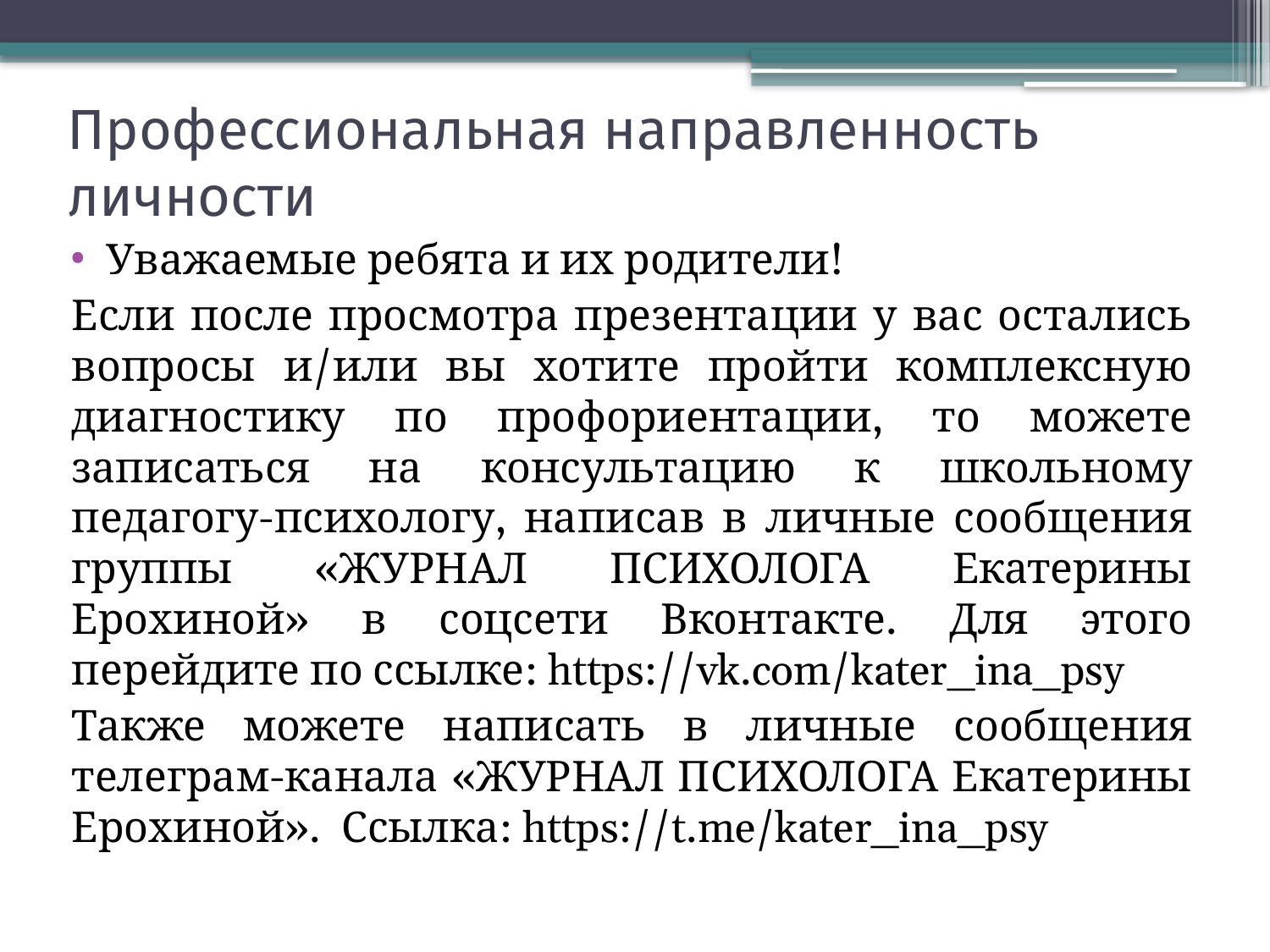

# Профессиональная направленность личности
Уважаемые ребята и их родители!
Если после просмотра презентации у вас остались вопросы и/или вы хотите пройти комплексную диагностику по профориентации, то можете записаться на консультацию к школьному педагогу-психологу, написав в личные сообщения группы «ЖУРНАЛ ПСИХОЛОГА Екатерины Ерохиной» в соцсети Вконтакте. Для этого перейдите по ссылке: https://vk.com/kater_ina_psy
Также можете написать в личные сообщения телеграм-канала «ЖУРНАЛ ПСИХОЛОГА Екатерины Ерохиной».  Ссылка: https://t.me/kater_ina_psy